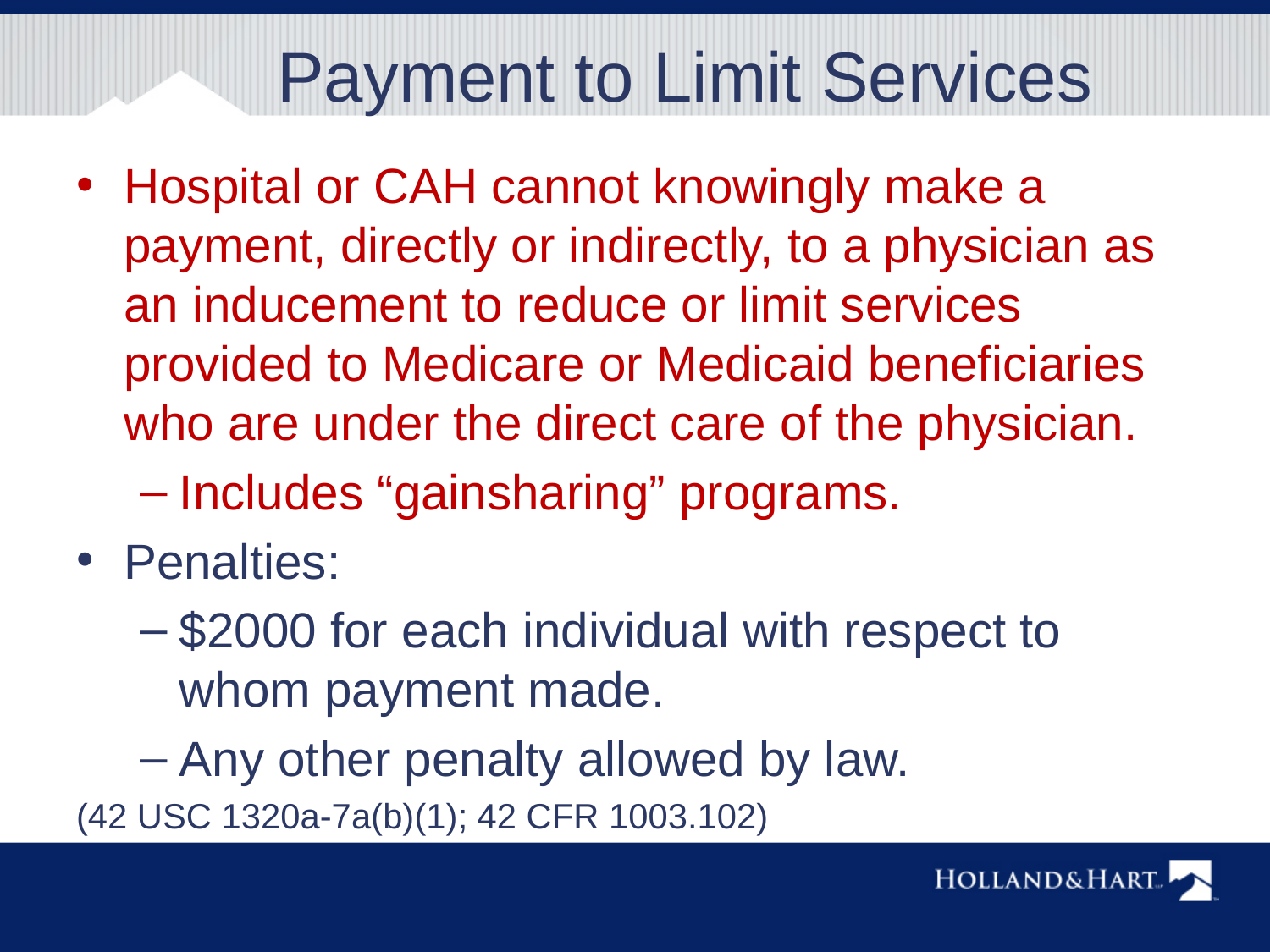

# Payment to Limit Services
Hospital or CAH cannot knowingly make a payment, directly or indirectly, to a physician as an inducement to reduce or limit services provided to Medicare or Medicaid beneficiaries who are under the direct care of the physician.
Includes “gainsharing” programs.
Penalties:
$2000 for each individual with respect to whom payment made.
Any other penalty allowed by law.
(42 USC 1320a-7a(b)(1); 42 CFR 1003.102)